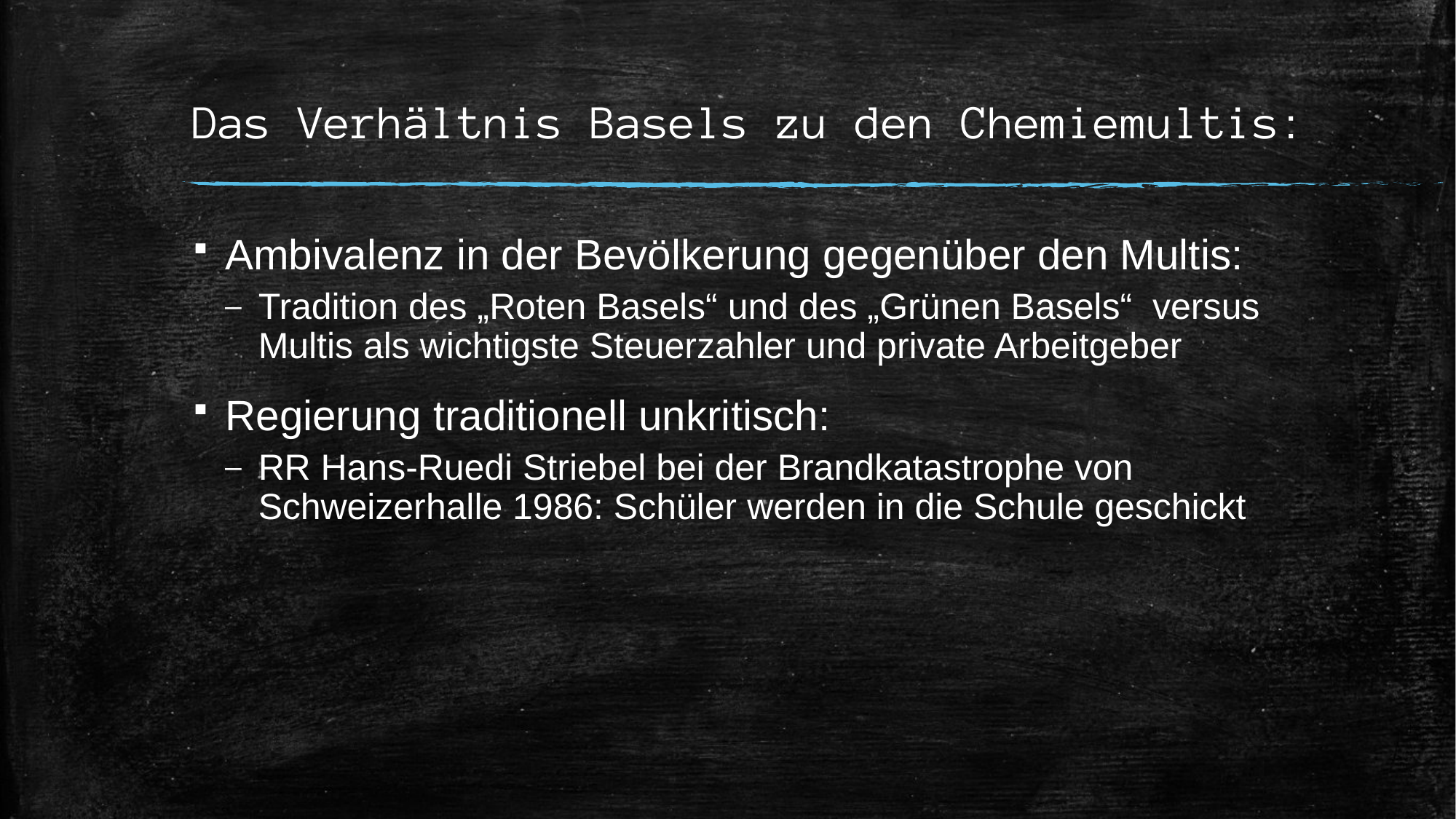

# Das Verhältnis Basels zu den Chemiemultis:
Ambivalenz in der Bevölkerung gegenüber den Multis:
Tradition des „Roten Basels“ und des „Grünen Basels“  versus Multis als wichtigste Steuerzahler und private Arbeitgeber
Regierung traditionell unkritisch:
RR Hans-Ruedi Striebel bei der Brandkatastrophe von Schweizerhalle 1986: Schüler werden in die Schule geschickt